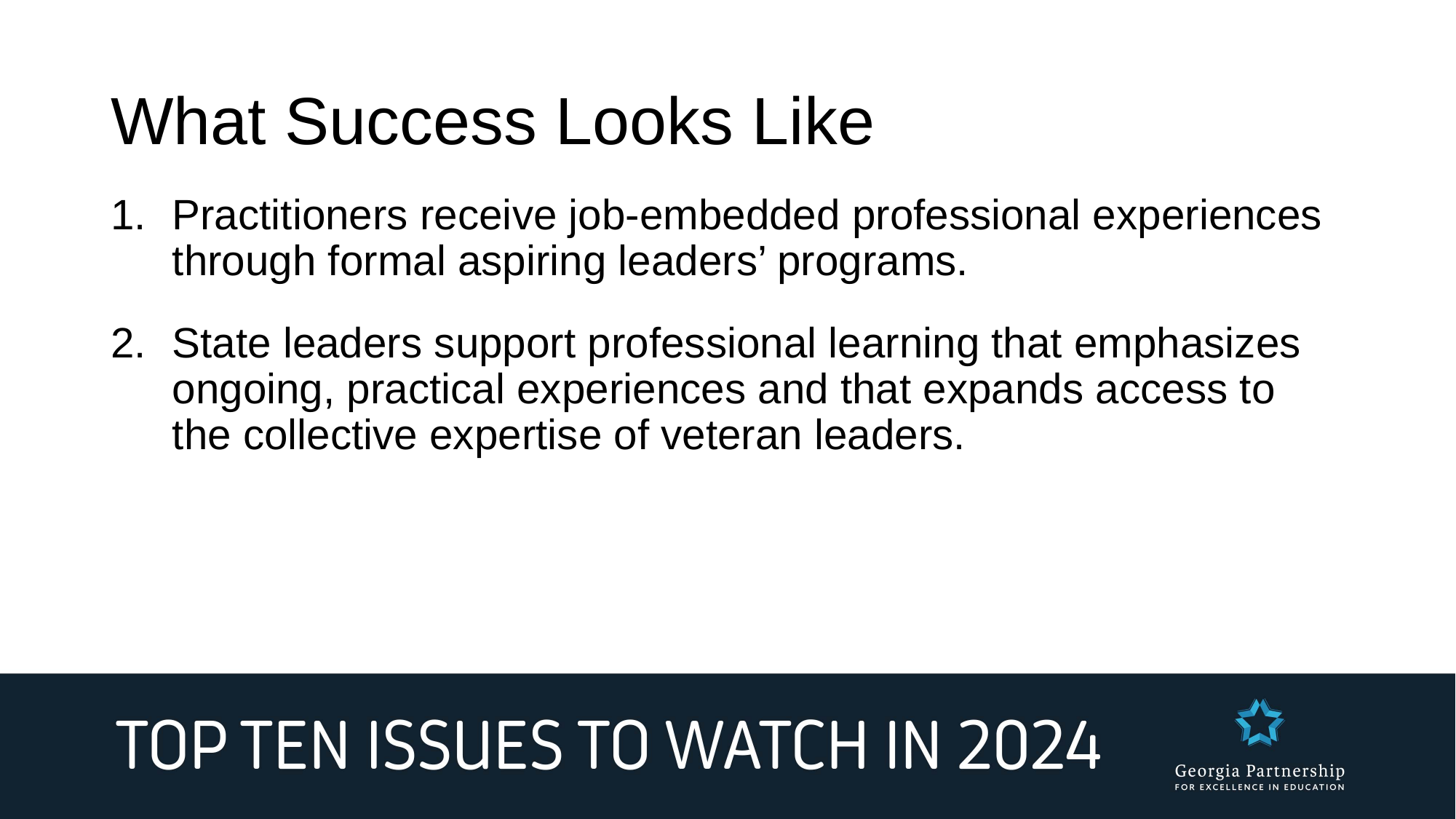

# What Success Looks Like
Practitioners receive job-embedded professional experiences through formal aspiring leaders’ programs.
State leaders support professional learning that emphasizes ongoing, practical experiences and that expands access to the collective expertise of veteran leaders.